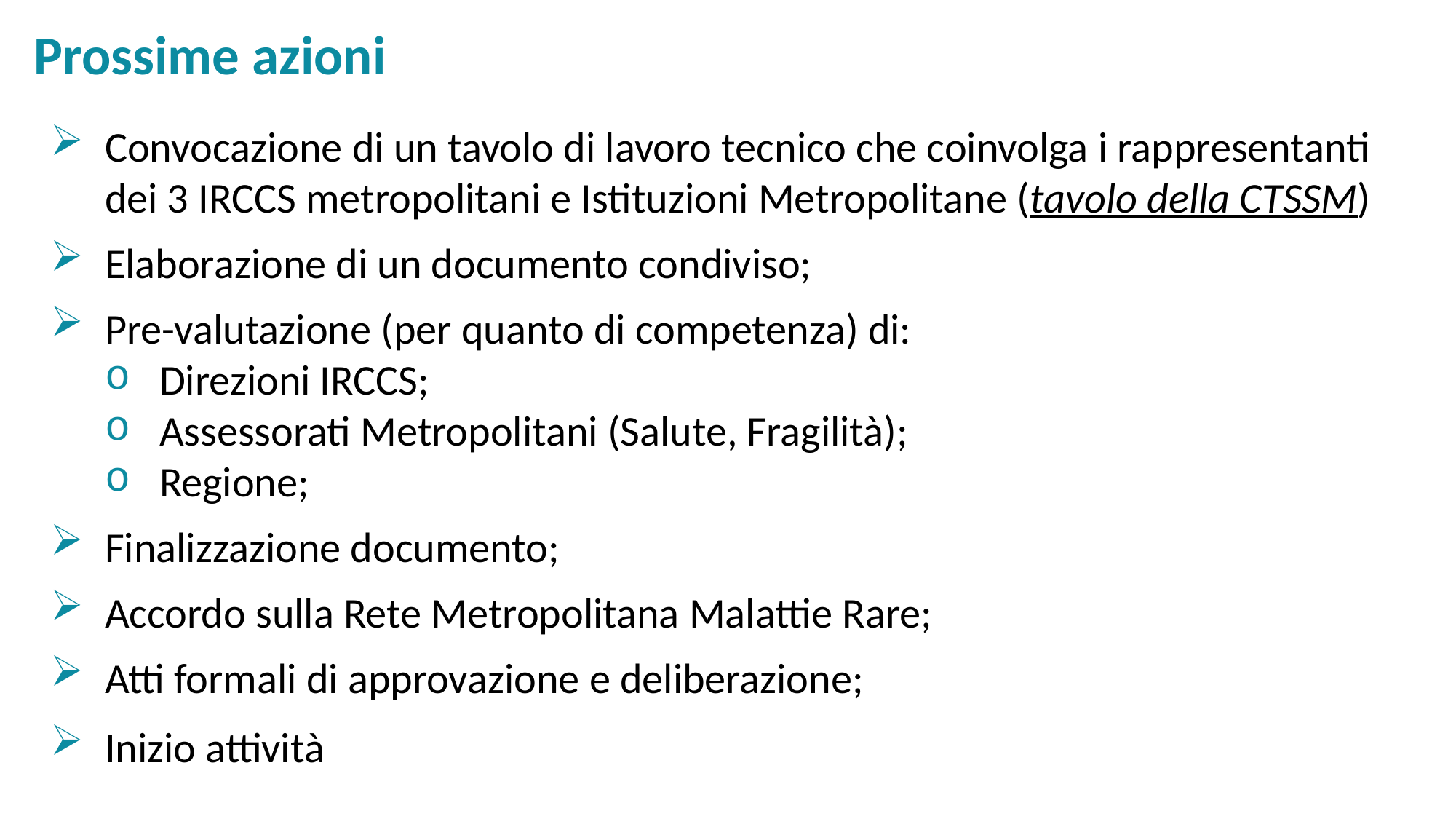

Prossime azioni
Convocazione di un tavolo di lavoro tecnico che coinvolga i rappresentanti dei 3 IRCCS metropolitani e Istituzioni Metropolitane (tavolo della CTSSM)

Elaborazione di un documento condiviso;

Pre-valutazione (per quanto di competenza) di:
Direzioni IRCCS;
Assessorati Metropolitani (Salute, Fragilità);
Regione;

Finalizzazione documento;

Accordo sulla Rete Metropolitana Malattie Rare;

Atti formali di approvazione e deliberazione;

Inizio attività